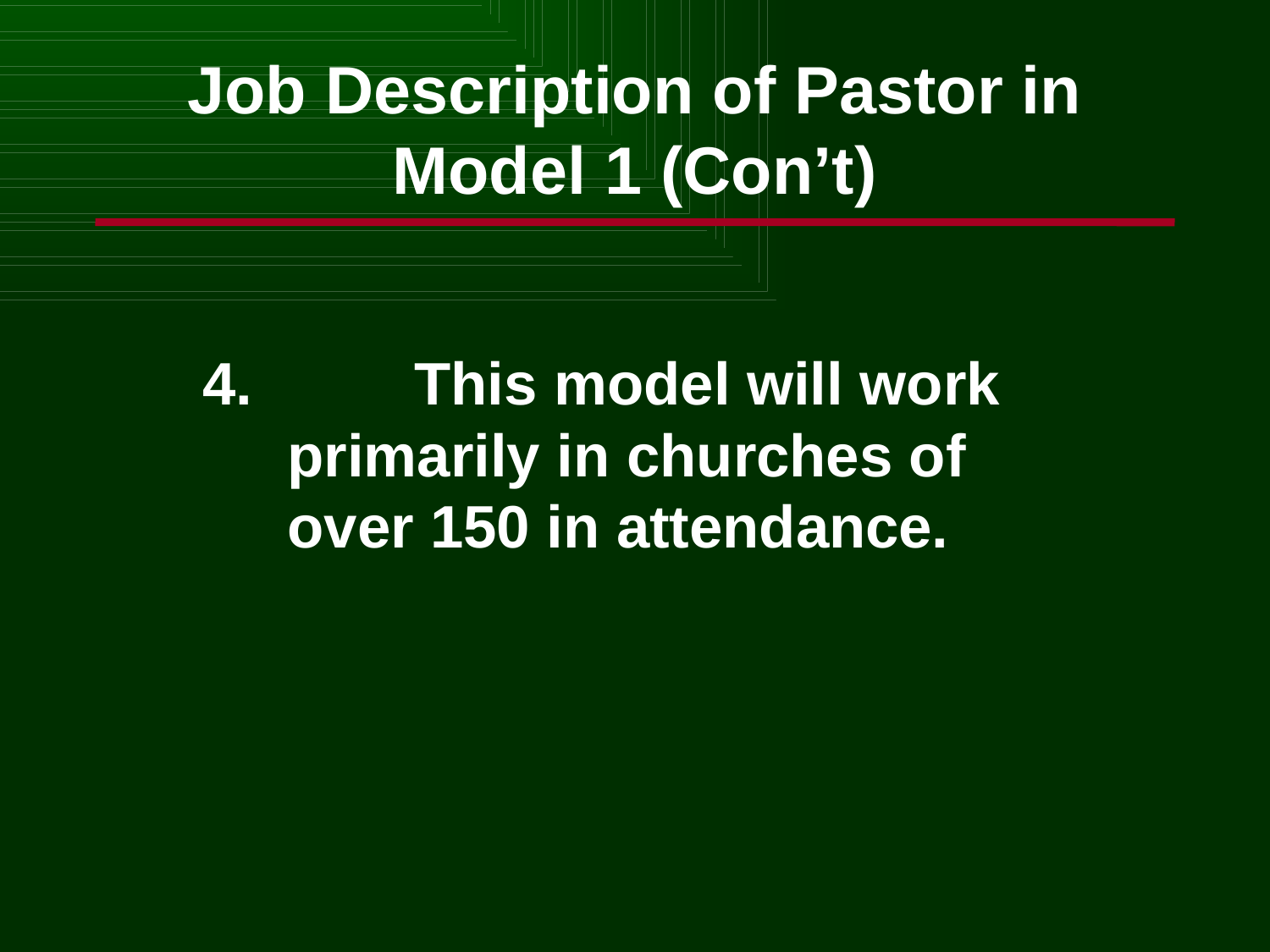

Job Description of Pastor in
Model 1 (Con’t)

4.		This model will work 	primarily in churches of 	over 150 in attendance.